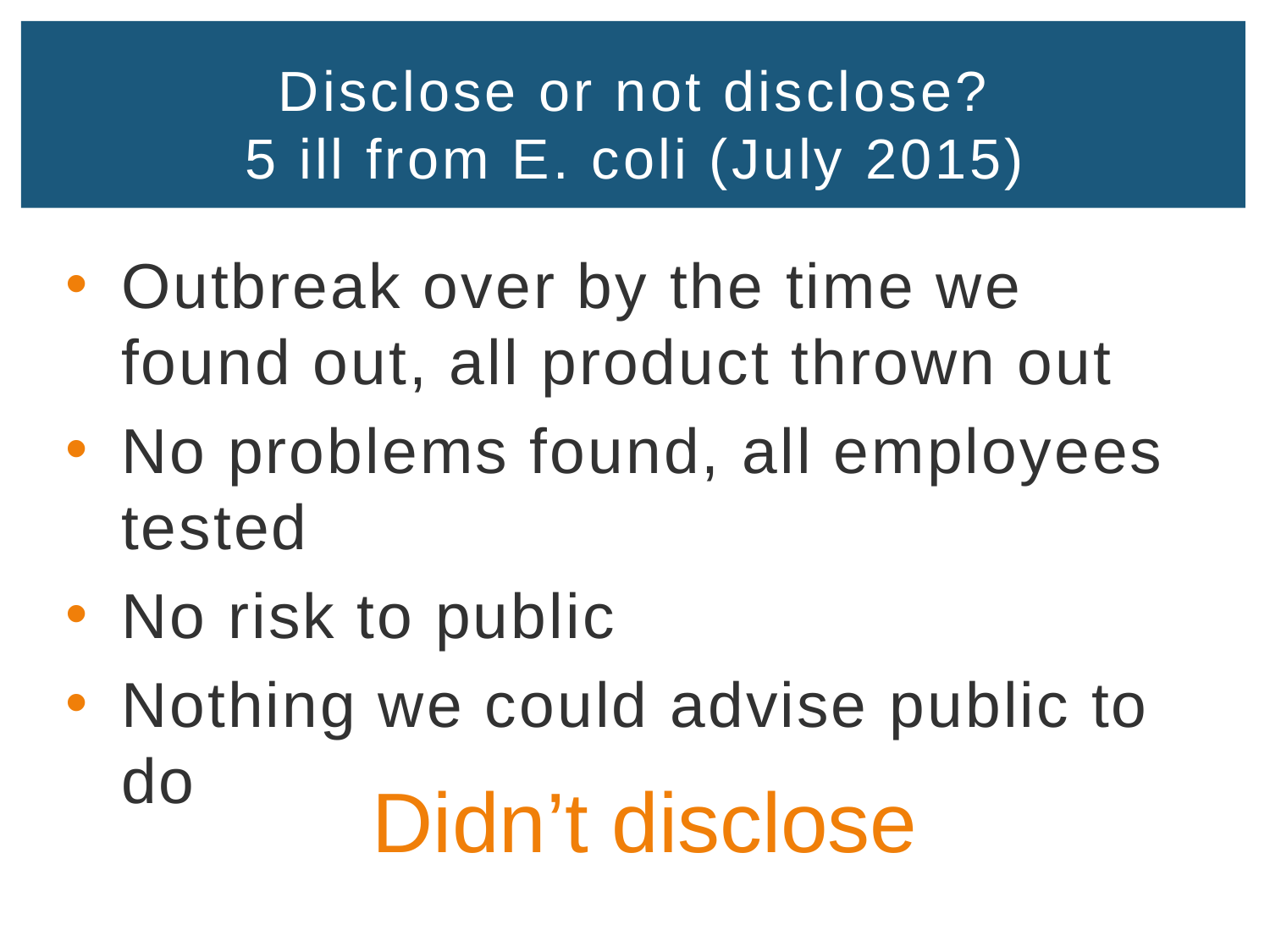

# Disclose or not disclose? 5 ill from E. coli (July 2015)
Outbreak over by the time we found out, all product thrown out
No problems found, all employees tested
No risk to public
Nothing we could advise public to do

Didn’t disclose